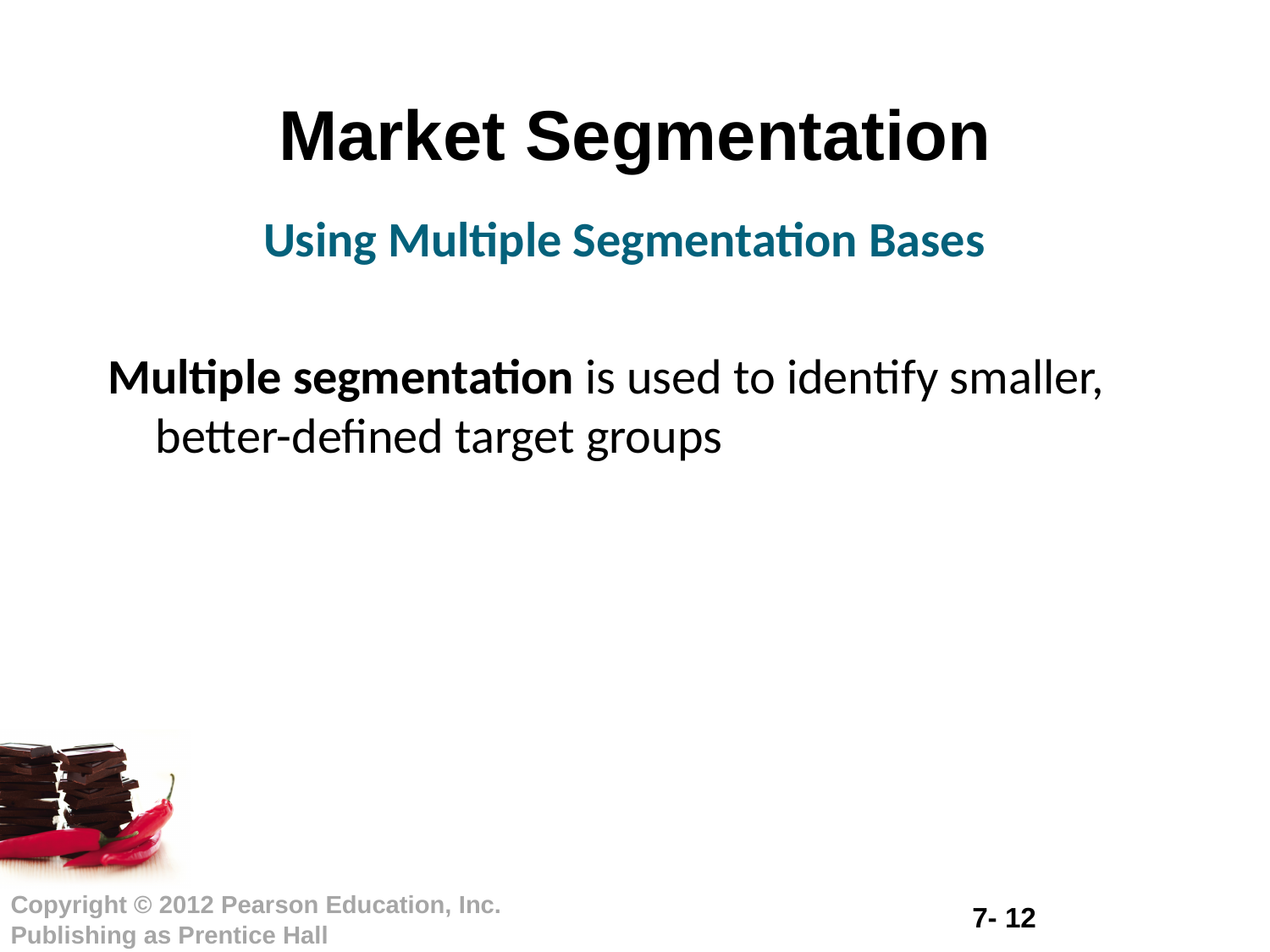

# Market Segmentation
Using Multiple Segmentation Bases

Multiple segmentation is used to identify smaller, better-defined target groups